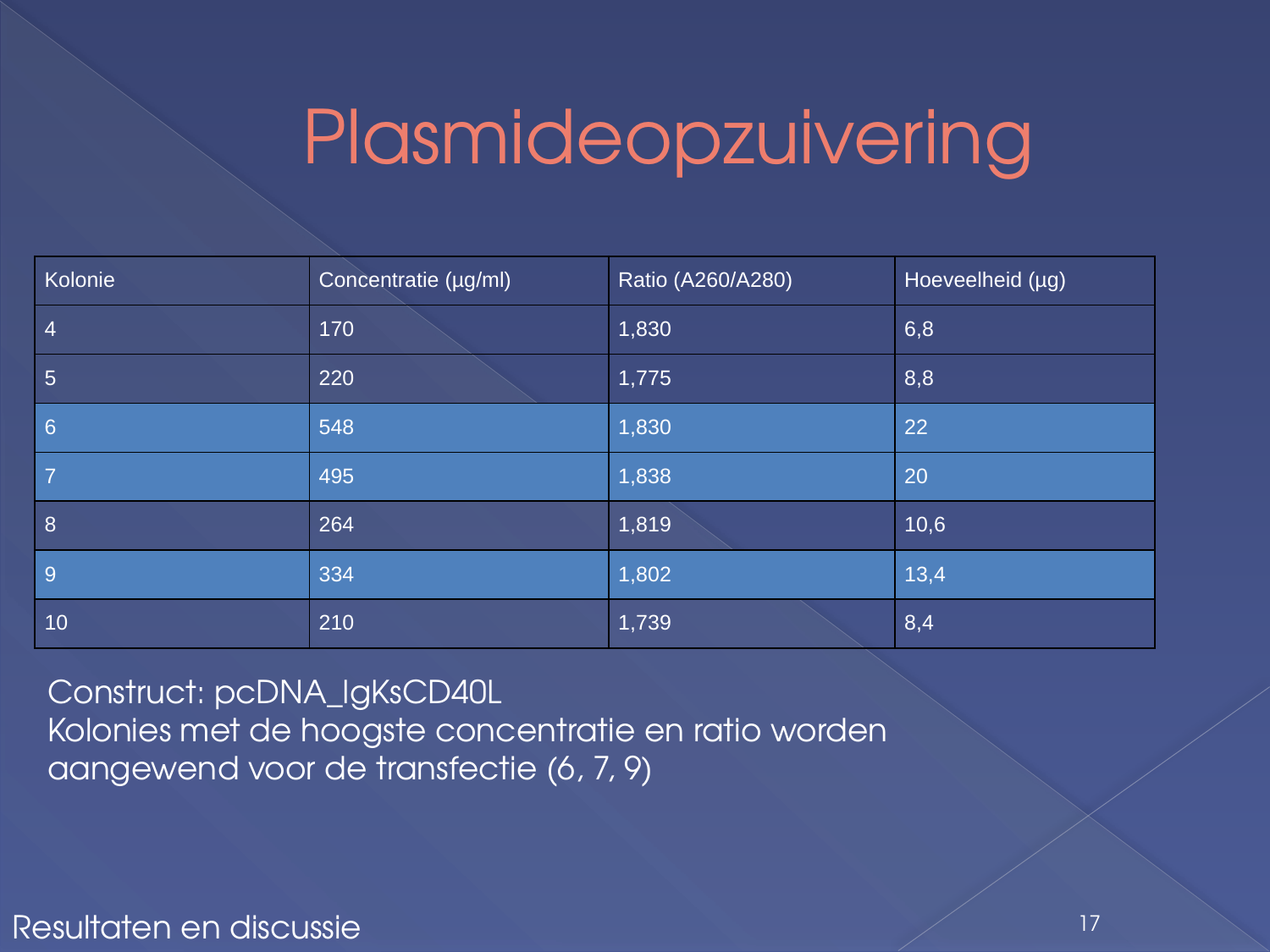

# Plasmideopzuivering
| Kolonie | Concentratie (µg/ml) | Ratio (A260/A280) | Hoeveelheid (µg) |
| --- | --- | --- | --- |
| 4 | 170 | 1,830 | 6,8 |
| 5 | 220 | 1,775 | 8,8 |
| 6 | 548 | 1,830 | 22 |
| 7 | 495 | 1,838 | 20 |
| 8 | 264 | 1,819 | 10,6 |
| 9 | 334 | 1,802 | 13,4 |
| 10 | 210 | 1,739 | 8,4 |
Construct: pcDNA_IgKsCD40L
Kolonies met de hoogste concentratie en ratio worden aangewend voor de transfectie (6, 7, 9)
17
Resultaten en discussie